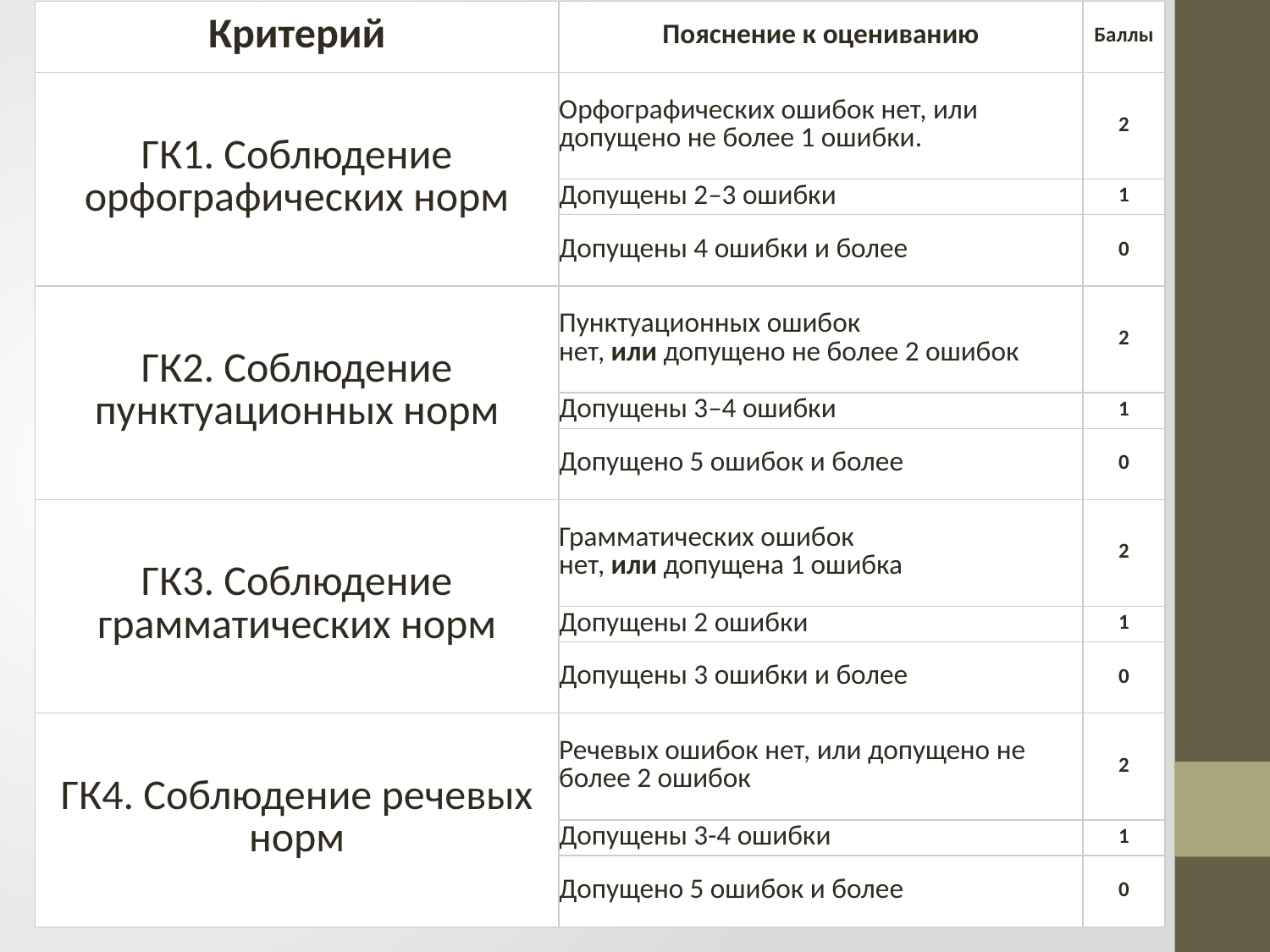

| Критерий | Пояснение к оцениванию | Баллы |
| --- | --- | --- |
| ГК1. Соблюдение орфографических норм | Орфографических ошибок нет, или допущено не более 1 ошибки. | 2 |
|  | Допущены 2–3 ошибки | 1 |
|  | Допущены 4 ошибки и более | 0 |
| ГК2. Соблюдение пунктуационных норм | Пунктуационных ошибок нет, или допущено не более 2 ошибок | 2 |
|  | Допущены 3–4 ошибки | 1 |
|  | Допущено 5 ошибок и более | 0 |
| ГК3. Соблюдение грамматических норм | Грамматических ошибок нет, или допущена 1 ошибка | 2 |
|  | Допущены 2 ошибки | 1 |
|  | Допущены 3 ошибки и более | 0 |
| ГК4. Соблюдение речевых норм | Речевых ошибок нет, или допущено не более 2 ошибок | 2 |
|  | Допущены 3-4 ошибки | 1 |
|  | Допущено 5 ошибок и более | 0 |